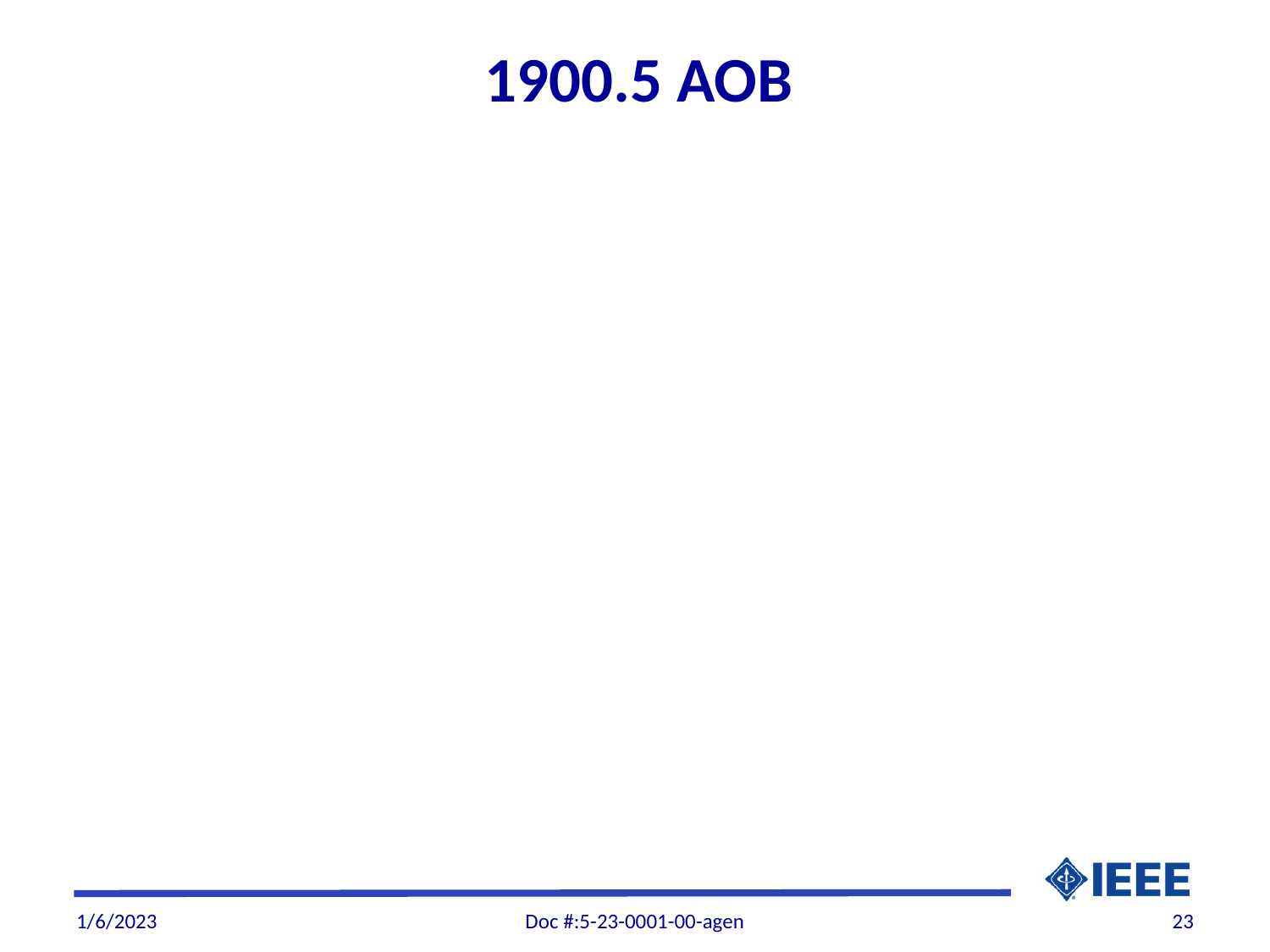

# 1900.5 AOB

1/6/2023
Doc #:5-23-0001-00-agen
23